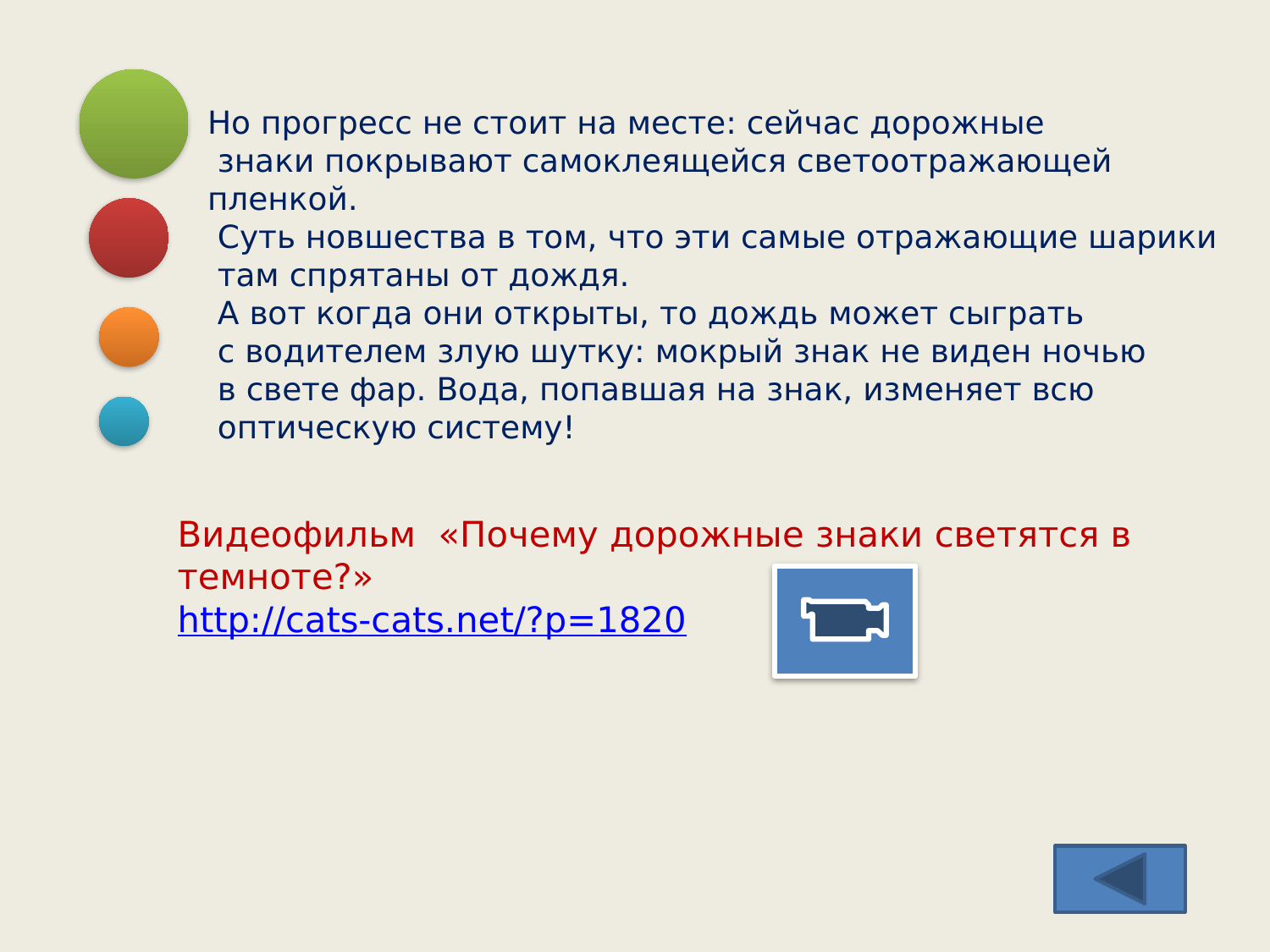

Но прогресс не стоит на месте: сейчас дорожные
 знаки покрывают самоклеящейся светоотражающей пленкой.
 Суть новшества в том, что эти самые отражающие шарики
 там спрятаны от дождя.
 А вот когда они открыты, то дождь может сыграть
 с водителем злую шутку: мокрый знак не виден ночью
 в свете фар. Вода, попавшая на знак, изменяет всю
 оптическую систему!
Видеофильм  «Почему дорожные знаки светятся в темноте?»
http://cats-cats.net/?p=1820